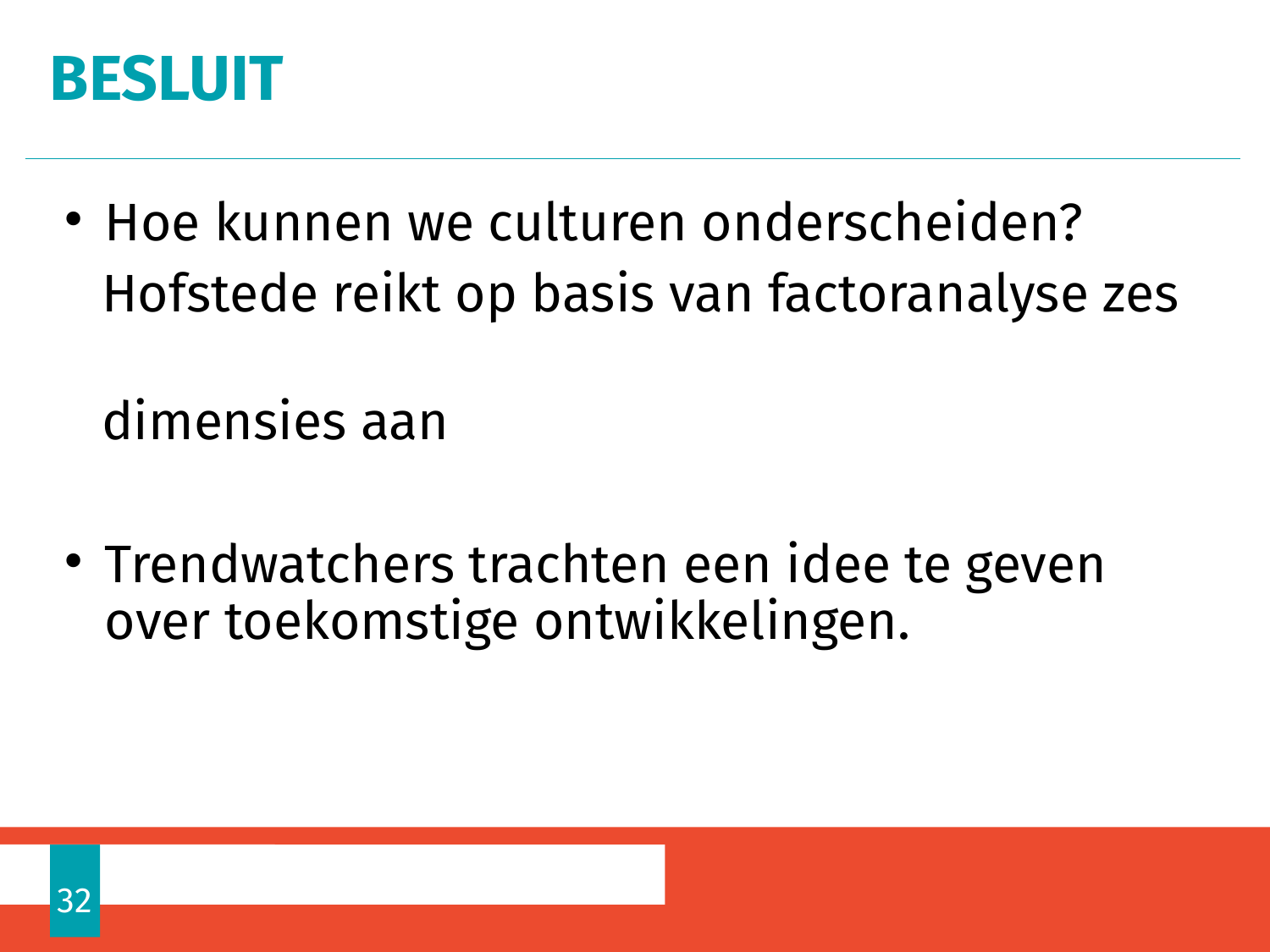

# BESLUIT
Hoe kunnen we culturen onderscheiden?
   Hofstede reikt op basis van factoranalyse zes
   dimensies aan

Trendwatchers trachten een idee te geven over toekomstige ontwikkelingen.

32